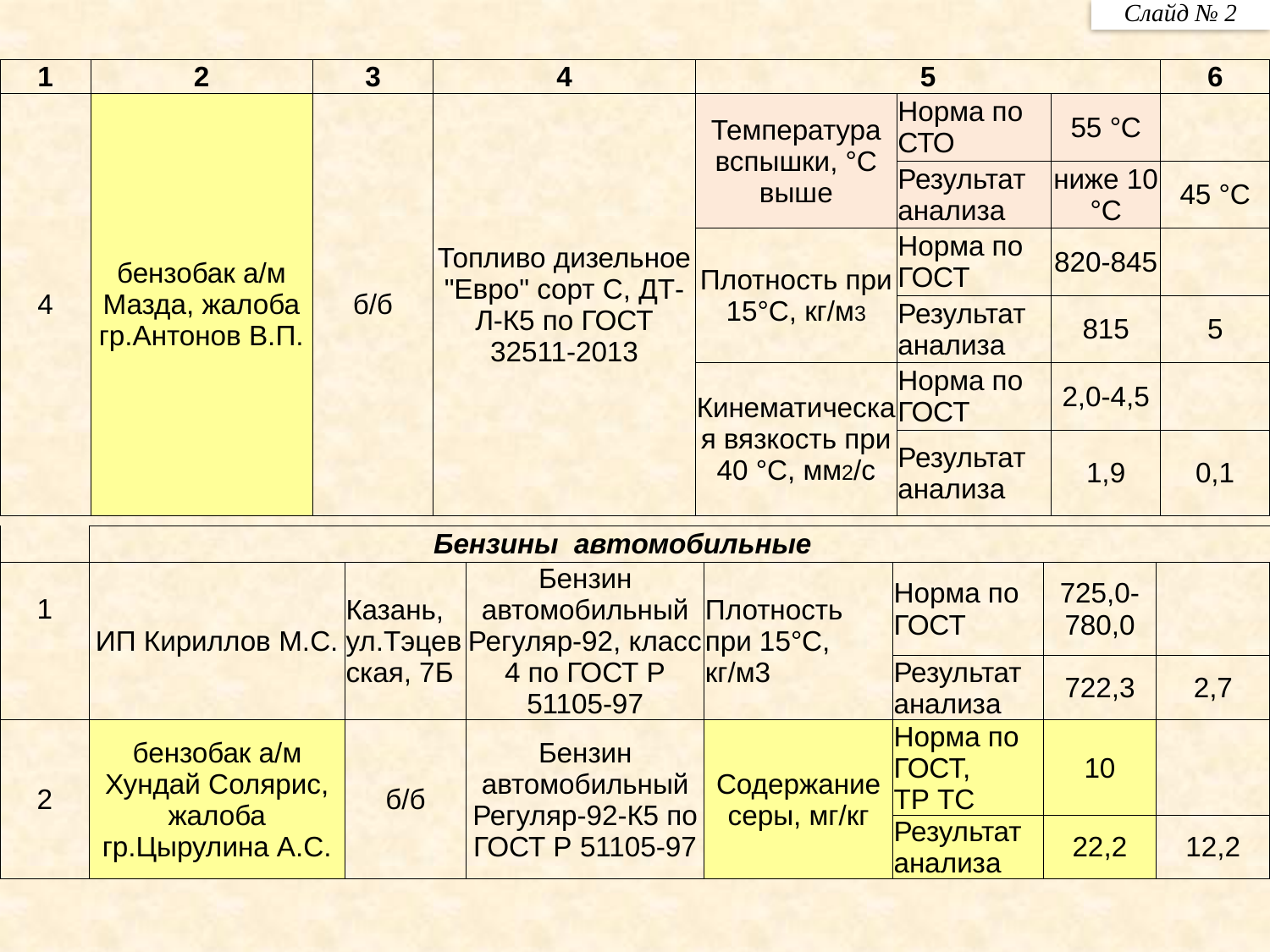

Слайд № 2

| 1 | 2 | 3 | 4 | 5 |  |  | 6 |
| --- | --- | --- | --- | --- | --- | --- | --- |
| 4 | бензобак а/м Мазда, жалоба гр.Антонов В.П. | б/б | Топливо дизельное "Евро" сорт С, ДТ-Л-К5 по ГОСТ 32511-2013 | Температура вспышки, °С выше | Норма по СТО | 55 °С |  |
|  |  |  |  |  | Результат анализа | ниже 10 °С | 45 °С |
|  |  |  |  | Плотность при 15°С, кг/м3 | Норма по ГОСТ | 820-845 |  |
|  |  |  |  |  | Результат анализа | 815 | 5 |
|  |  |  |  | Кинематическая вязкость при 40 °С, мм2/с | Норма по ГОСТ | 2,0-4,5 |  |
|  |  |  |  |  | Результат анализа | 1,9 | 0,1 |
|  | Бензины автомобильные |  |  |  |  |  |  |
| --- | --- | --- | --- | --- | --- | --- | --- |
| 1 | ИП Кириллов М.С. | Казань, ул.Тэцевская, 7Б | Бензин автомобильный Регуляр-92, класс 4 по ГОСТ Р 51105-97 | Плотность при 15°С, кг/м3 | Норма по ГОСТ | 725,0-780,0 |  |
|  |  |  |  |  | Результат анализа | 722,3 | 2,7 |
| 2 | бензобак а/м Хундай Солярис, жалоба гр.Цырулина А.С. | б/б | Бензин автомобильный Регуляр-92-К5 по ГОСТ Р 51105-97 | Содержание серы, мг/кг | Норма по ГОСТ, ТР ТС | 10 |  |
|  |  |  |  |  | Результат анализа | 22,2 | 12,2 |